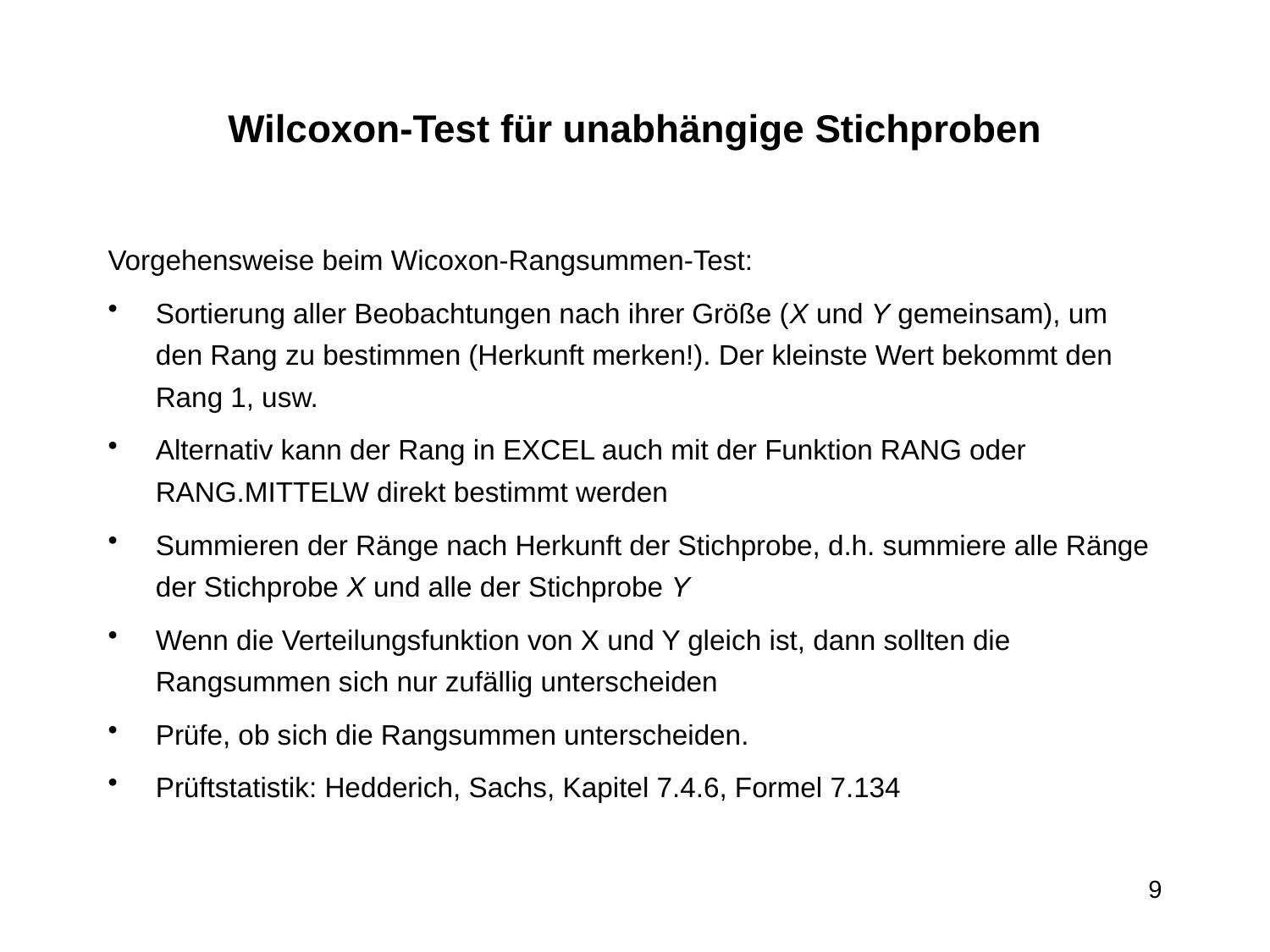

# Wilcoxon-Test für unabhängige Stichproben
Vorgehensweise beim Wicoxon-Rangsummen-Test:
Sortierung aller Beobachtungen nach ihrer Größe (X und Y gemeinsam), um den Rang zu bestimmen (Herkunft merken!). Der kleinste Wert bekommt den Rang 1, usw.
Alternativ kann der Rang in EXCEL auch mit der Funktion RANG oder RANG.MITTELW direkt bestimmt werden
Summieren der Ränge nach Herkunft der Stichprobe, d.h. summiere alle Ränge der Stichprobe X und alle der Stichprobe Y
Wenn die Verteilungsfunktion von X und Y gleich ist, dann sollten die Rangsummen sich nur zufällig unterscheiden
Prüfe, ob sich die Rangsummen unterscheiden.
Prüftstatistik: Hedderich, Sachs, Kapitel 7.4.6, Formel 7.134
9